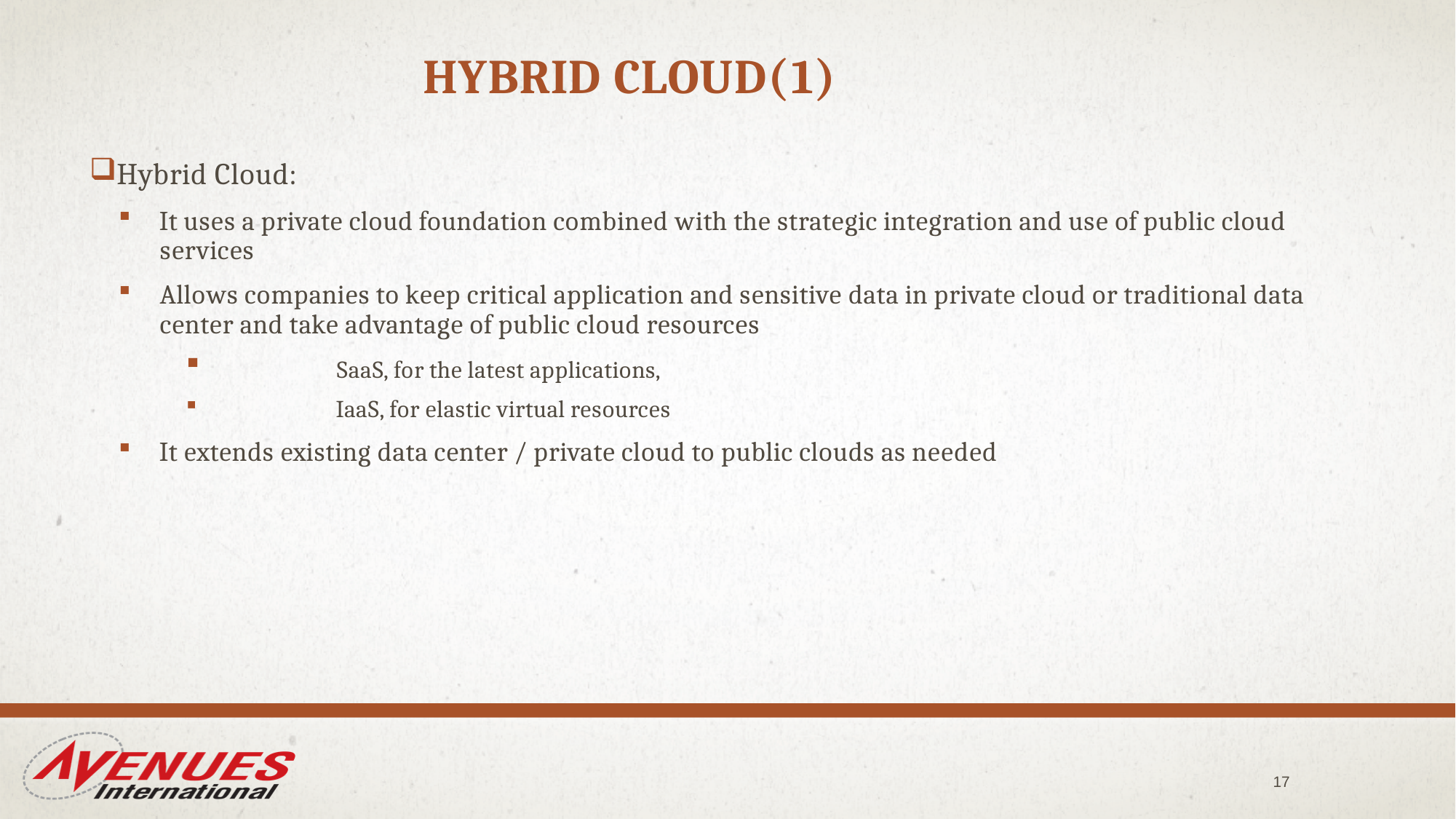

# Hybrid Cloud(1)
Hybrid Cloud:
It uses a private cloud foundation combined with the strategic integration and use of public cloud services
Allows companies to keep critical application and sensitive data in private cloud or traditional data center and take advantage of public cloud resources
	SaaS, for the latest applications,
	IaaS, for elastic virtual resources
It extends existing data center / private cloud to public clouds as needed
17